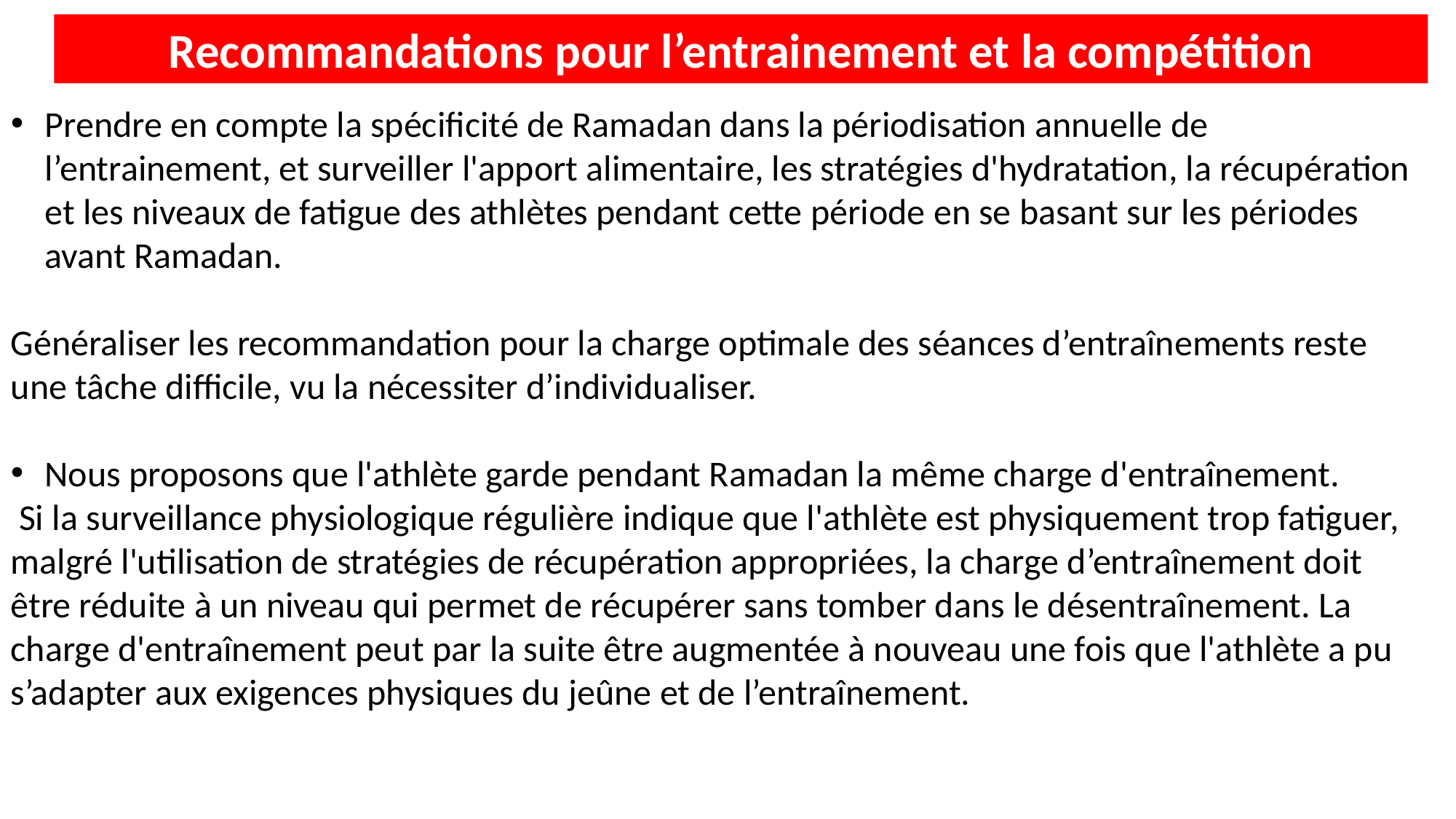

Recommandations pour l’entrainement et la compétition
Prendre en compte la spécificité de Ramadan dans la périodisation annuelle de l’entrainement, et surveiller l'apport alimentaire, les stratégies d'hydratation, la récupération et les niveaux de fatigue des athlètes pendant cette période en se basant sur les périodes avant Ramadan.

Généraliser les recommandation pour la charge optimale des séances d’entraînements reste une tâche difficile, vu la nécessiter d’individualiser.

Nous proposons que l'athlète garde pendant Ramadan la même charge d'entraînement.
 Si la surveillance physiologique régulière indique que l'athlète est physiquement trop fatiguer, malgré l'utilisation de stratégies de récupération appropriées, la charge d’entraînement doit être réduite à un niveau qui permet de récupérer sans tomber dans le désentraînement. La charge d'entraînement peut par la suite être augmentée à nouveau une fois que l'athlète a pu s’adapter aux exigences physiques du jeûne et de l’entraînement.